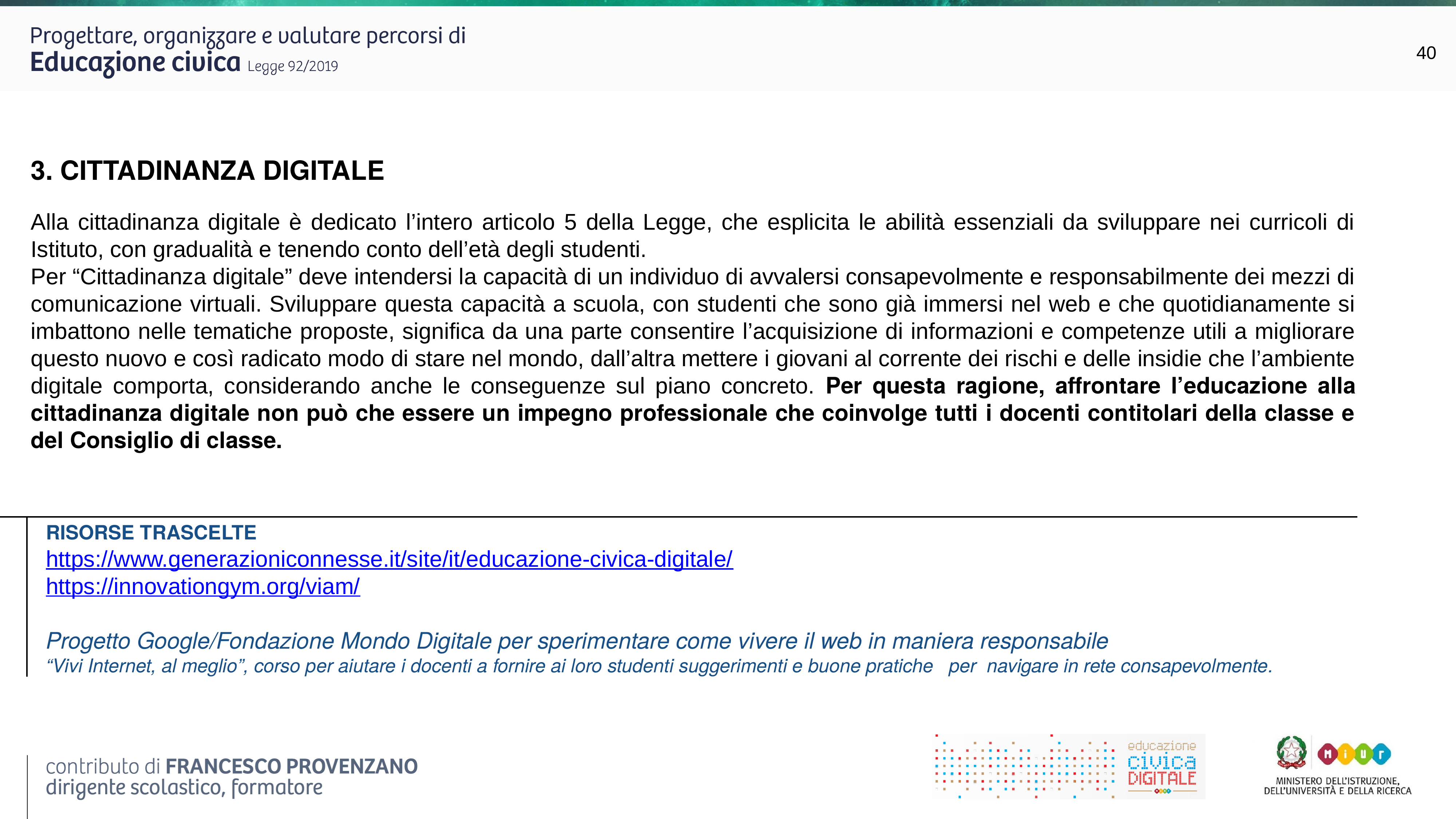

40
3. CITTADINANZA DIGITALE
Alla cittadinanza digitale è dedicato l’intero articolo 5 della Legge, che esplicita le abilità essenziali da sviluppare nei curricoli di Istituto, con gradualità e tenendo conto dell’età degli studenti.
Per “Cittadinanza digitale” deve intendersi la capacità di un individuo di avvalersi consapevolmente e responsabilmente dei mezzi di comunicazione virtuali. Sviluppare questa capacità a scuola, con studenti che sono già immersi nel web e che quotidianamente si imbattono nelle tematiche proposte, significa da una parte consentire l’acquisizione di informazioni e competenze utili a migliorare questo nuovo e così radicato modo di stare nel mondo, dall’altra mettere i giovani al corrente dei rischi e delle insidie che l’ambiente digitale comporta, considerando anche le conseguenze sul piano concreto. Per questa ragione, affrontare l’educazione alla cittadinanza digitale non può che essere un impegno professionale che coinvolge tutti i docenti contitolari della classe e del Consiglio di classe.
RISORSE TRASCELTE
https://www.generazioniconnesse.it/site/it/educazione-civica-digitale/
https://innovationgym.org/viam/
Progetto Google/Fondazione Mondo Digitale per sperimentare come vivere il web in maniera responsabile
“Vivi Internet, al meglio”, corso per aiutare i docenti a fornire ai loro studenti suggerimenti e buone pratiche   per  navigare in rete consapevolmente.